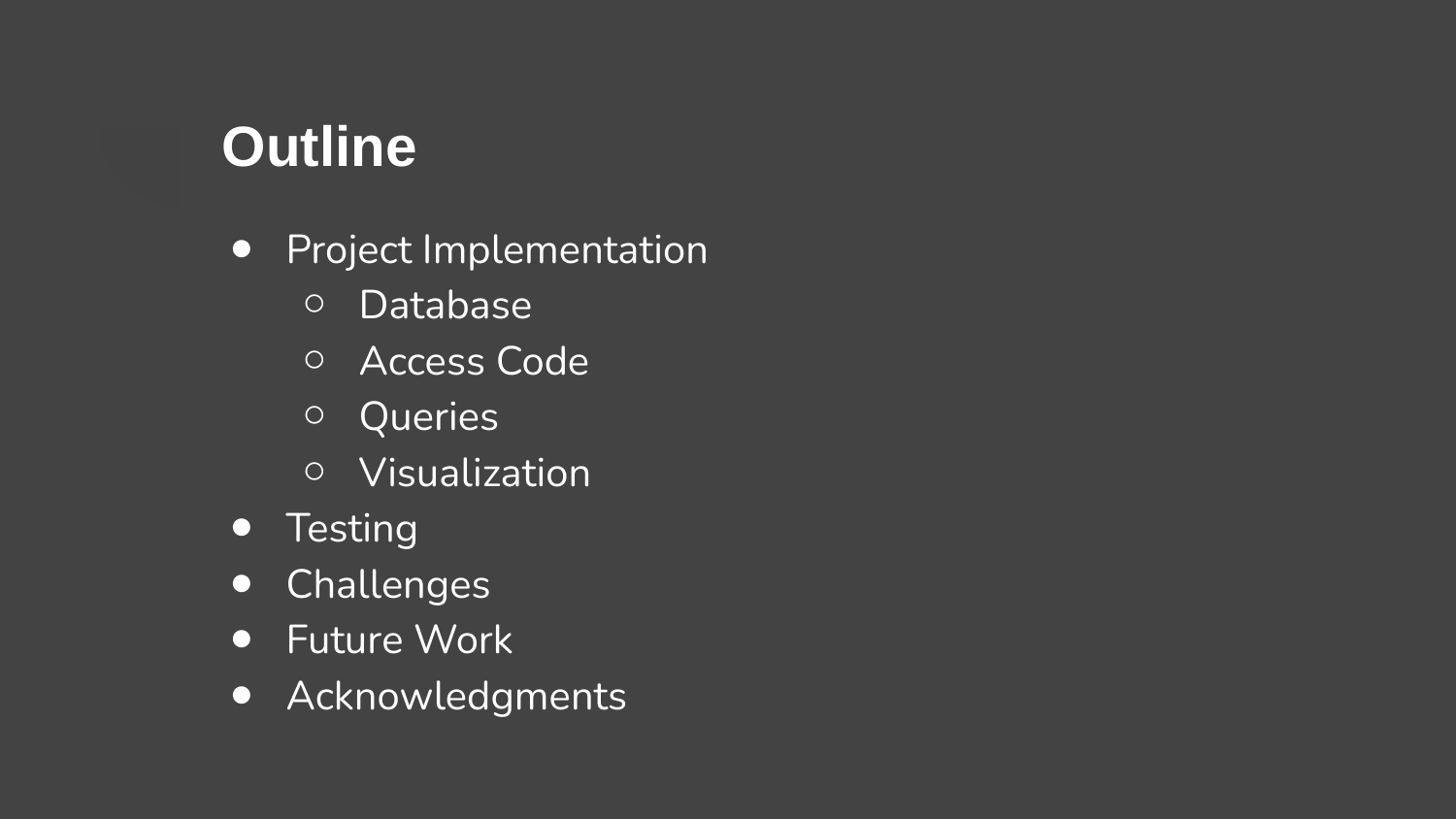

# Outline
Project Implementation
Database
Access Code
Queries
Visualization
Testing
Challenges
Future Work
Acknowledgments